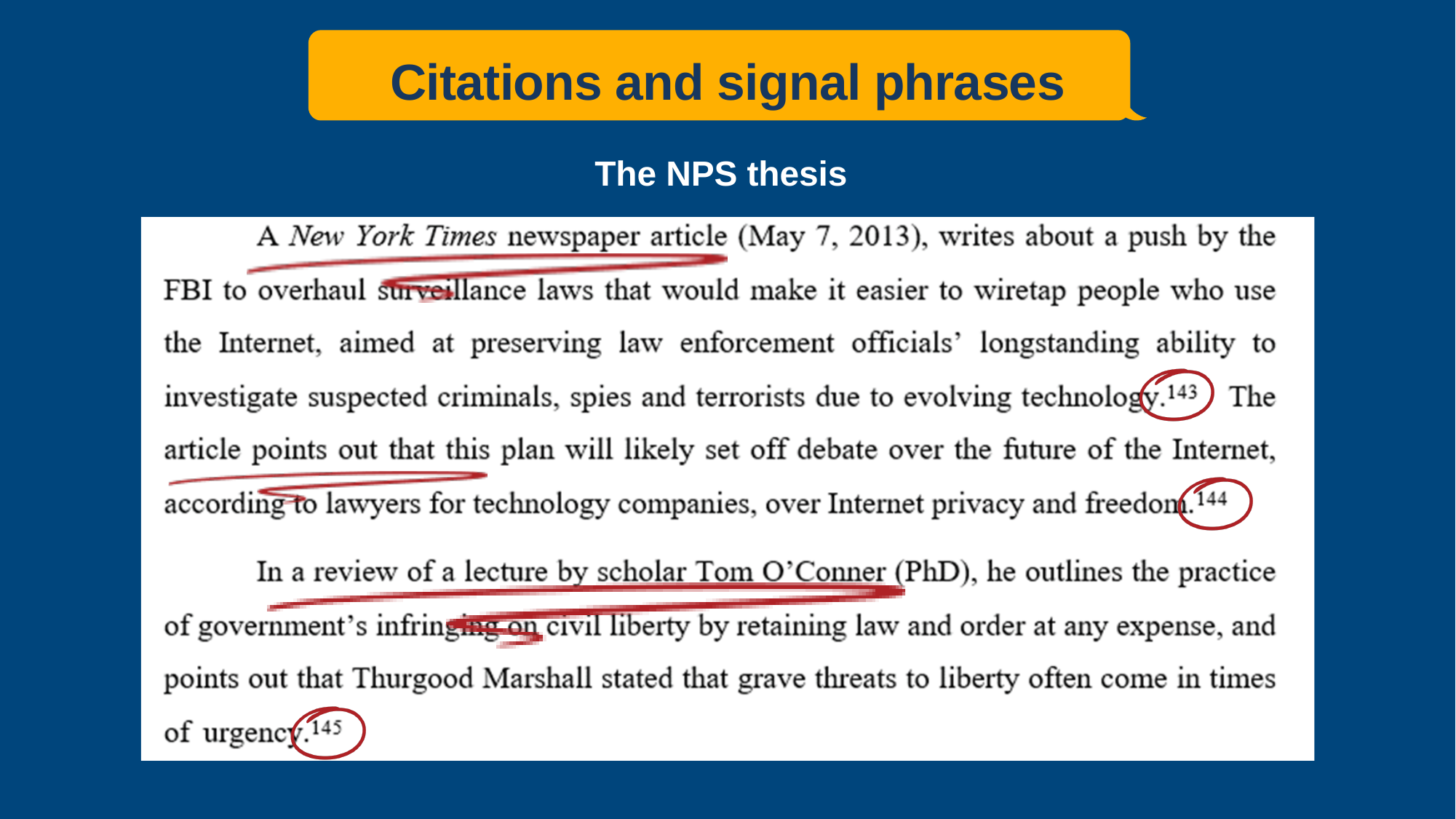

Citations and signal phrases

The NPS thesis